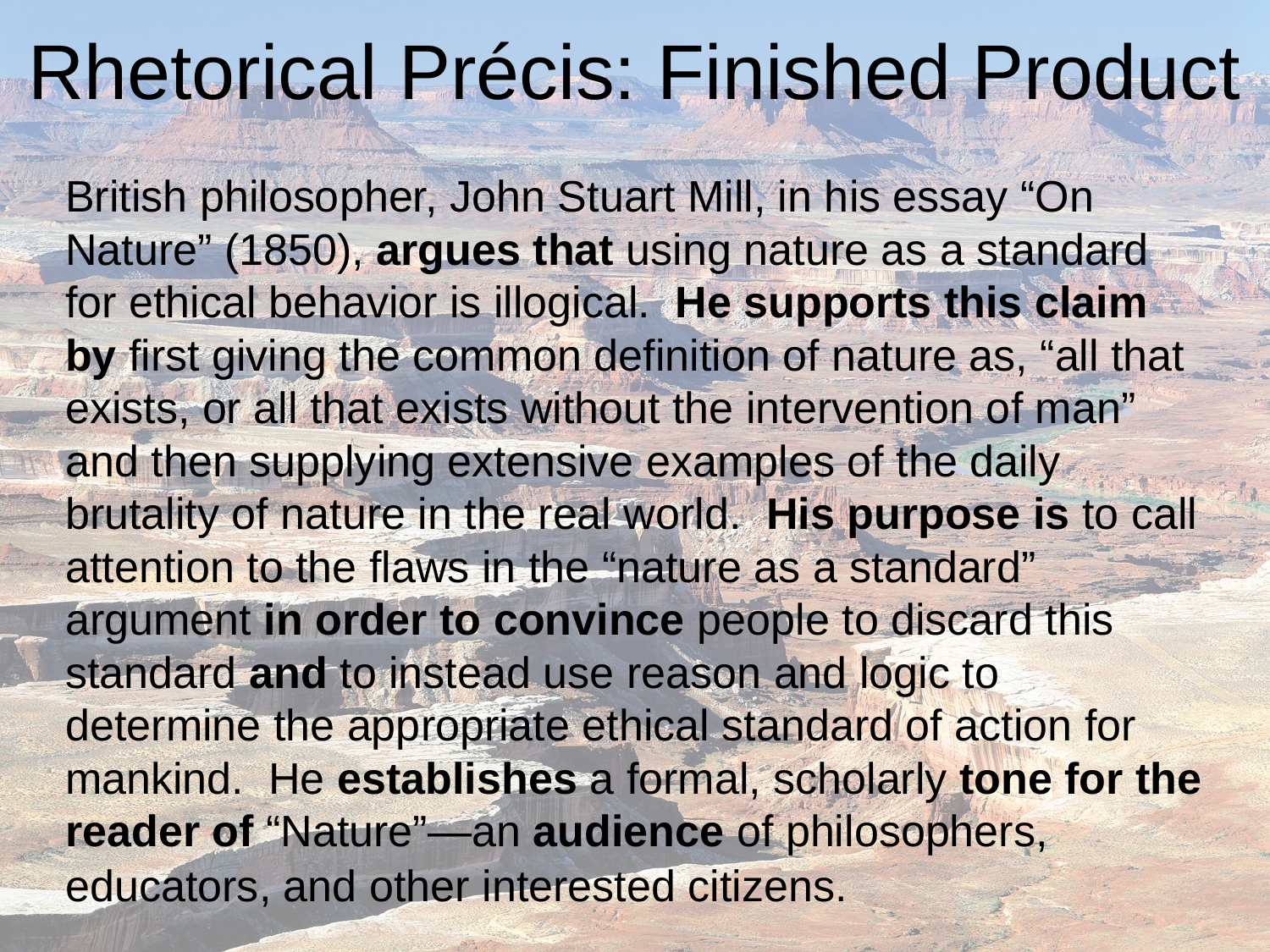

# Rhetorical Précis: Finished Product
British philosopher, John Stuart Mill, in his essay “On Nature” (1850), argues that using nature as a standard for ethical behavior is illogical.  He supports this claim by first giving the common definition of nature as, “all that exists, or all that exists without the intervention of man” and then supplying extensive examples of the daily brutality of nature in the real world.  His purpose is to call attention to the flaws in the “nature as a standard” argument in order to convince people to discard this standard and to instead use reason and logic to determine the appropriate ethical standard of action for mankind.  He establishes a formal, scholarly tone for the reader of “Nature”—an audience of philosophers, educators, and other interested citizens.

Now please write your own précis for “Walden” (an essay written in 1854).